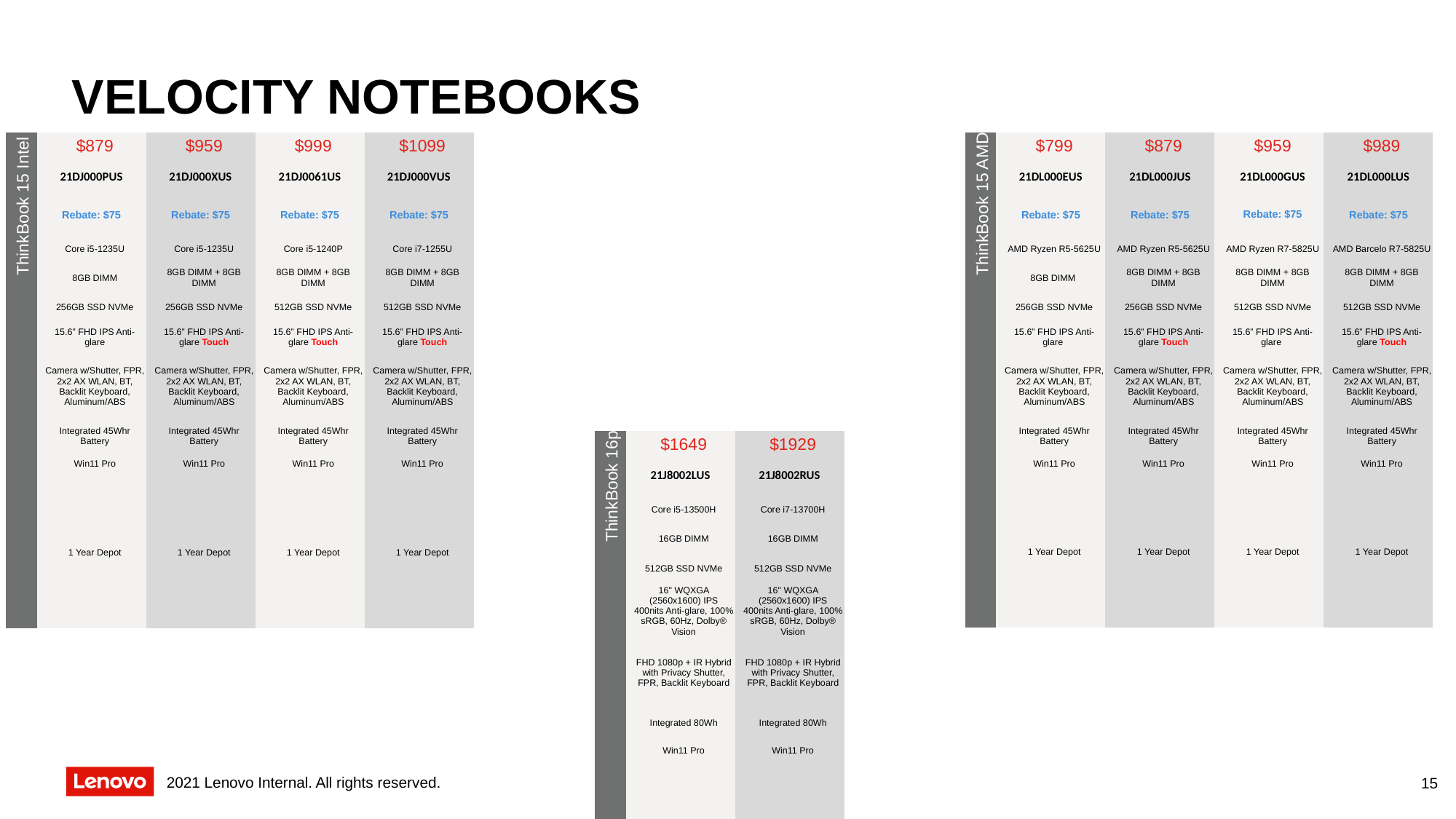

VELOCITY NOTEBOOKS
| ThinkBook 15 Intel | $879 | $959 | $999 | $1099 |
| --- | --- | --- | --- | --- |
|  | 21DJ000PUS | 21DJ000XUS | 21DJ0061US | 21DJ000VUS |
|  | Rebate: $75 | Rebate: $75 | Rebate: $75 | Rebate: $75 |
|  | Core i5-1235U | Core i5-1235U | Core i5-1240P | Core i7-1255U |
|  | 8GB DIMM | 8GB DIMM + 8GB DIMM | 8GB DIMM + 8GB DIMM | 8GB DIMM + 8GB DIMM |
|  | 256GB SSD NVMe | 256GB SSD NVMe | 512GB SSD NVMe | 512GB SSD NVMe |
|  | 15.6” FHD IPS Anti-glare | 15.6” FHD IPS Anti-glare Touch | 15.6” FHD IPS Anti-glare Touch | 15.6” FHD IPS Anti-glare Touch |
|  | Camera w/Shutter, FPR, 2x2 AX WLAN, BT, Backlit Keyboard, Aluminum/ABS | Camera w/Shutter, FPR, 2x2 AX WLAN, BT, Backlit Keyboard, Aluminum/ABS | Camera w/Shutter, FPR, 2x2 AX WLAN, BT, Backlit Keyboard, Aluminum/ABS | Camera w/Shutter, FPR, 2x2 AX WLAN, BT, Backlit Keyboard, Aluminum/ABS |
|  | Integrated 45Whr Battery | Integrated 45Whr Battery | Integrated 45Whr Battery | Integrated 45Whr Battery |
|  | Win11 Pro | Win11 Pro | Win11 Pro | Win11 Pro |
|  | 1 Year Depot | 1 Year Depot | 1 Year Depot | 1 Year Depot |
| ThinkBook 15 AMD | $799 | $879 | $959 | $989 |
| --- | --- | --- | --- | --- |
|  | 21DL000EUS | 21DL000JUS | 21DL000GUS | 21DL000LUS |
|  | Rebate: $75 | Rebate: $75 | Rebate: $75 | Rebate: $75 |
|  | AMD Ryzen R5-5625U | AMD Ryzen R5-5625U | AMD Ryzen R7-5825U | AMD Barcelo R7-5825U |
|  | 8GB DIMM | 8GB DIMM + 8GB DIMM | 8GB DIMM + 8GB DIMM | 8GB DIMM + 8GB DIMM |
|  | 256GB SSD NVMe | 256GB SSD NVMe | 512GB SSD NVMe | 512GB SSD NVMe |
|  | 15.6” FHD IPS Anti-glare | 15.6” FHD IPS Anti-glare Touch | 15.6” FHD IPS Anti-glare | 15.6” FHD IPS Anti-glare Touch |
|  | Camera w/Shutter, FPR, 2x2 AX WLAN, BT, Backlit Keyboard, Aluminum/ABS | Camera w/Shutter, FPR, 2x2 AX WLAN, BT, Backlit Keyboard, Aluminum/ABS | Camera w/Shutter, FPR, 2x2 AX WLAN, BT, Backlit Keyboard, Aluminum/ABS | Camera w/Shutter, FPR, 2x2 AX WLAN, BT, Backlit Keyboard, Aluminum/ABS |
|  | Integrated 45Whr Battery | Integrated 45Whr Battery | Integrated 45Whr Battery | Integrated 45Whr Battery |
|  | Win11 Pro | Win11 Pro | Win11 Pro | Win11 Pro |
|  | 1 Year Depot | 1 Year Depot | 1 Year Depot | 1 Year Depot |
| ThinkBook 16p | $1649 | $1929 |
| --- | --- | --- |
|  | 21J8002LUS | 21J8002RUS |
|  | Core i5-13500H | Core i7-13700H |
|  | 16GB DIMM | 16GB DIMM |
|  | 512GB SSD NVMe | 512GB SSD NVMe |
|  | 16" WQXGA (2560x1600) IPS 400nits Anti-glare, 100% sRGB, 60Hz, Dolby® Vision | 16" WQXGA (2560x1600) IPS 400nits Anti-glare, 100% sRGB, 60Hz, Dolby® Vision |
|  | FHD 1080p + IR Hybrid with Privacy Shutter, FPR, Backlit Keyboard | FHD 1080p + IR Hybrid with Privacy Shutter, FPR, Backlit Keyboard |
|  | Integrated 80Wh | Integrated 80Wh |
|  | Win11 Pro | Win11 Pro |
|  | 1 Year Depot | 1 Year Depot |
15